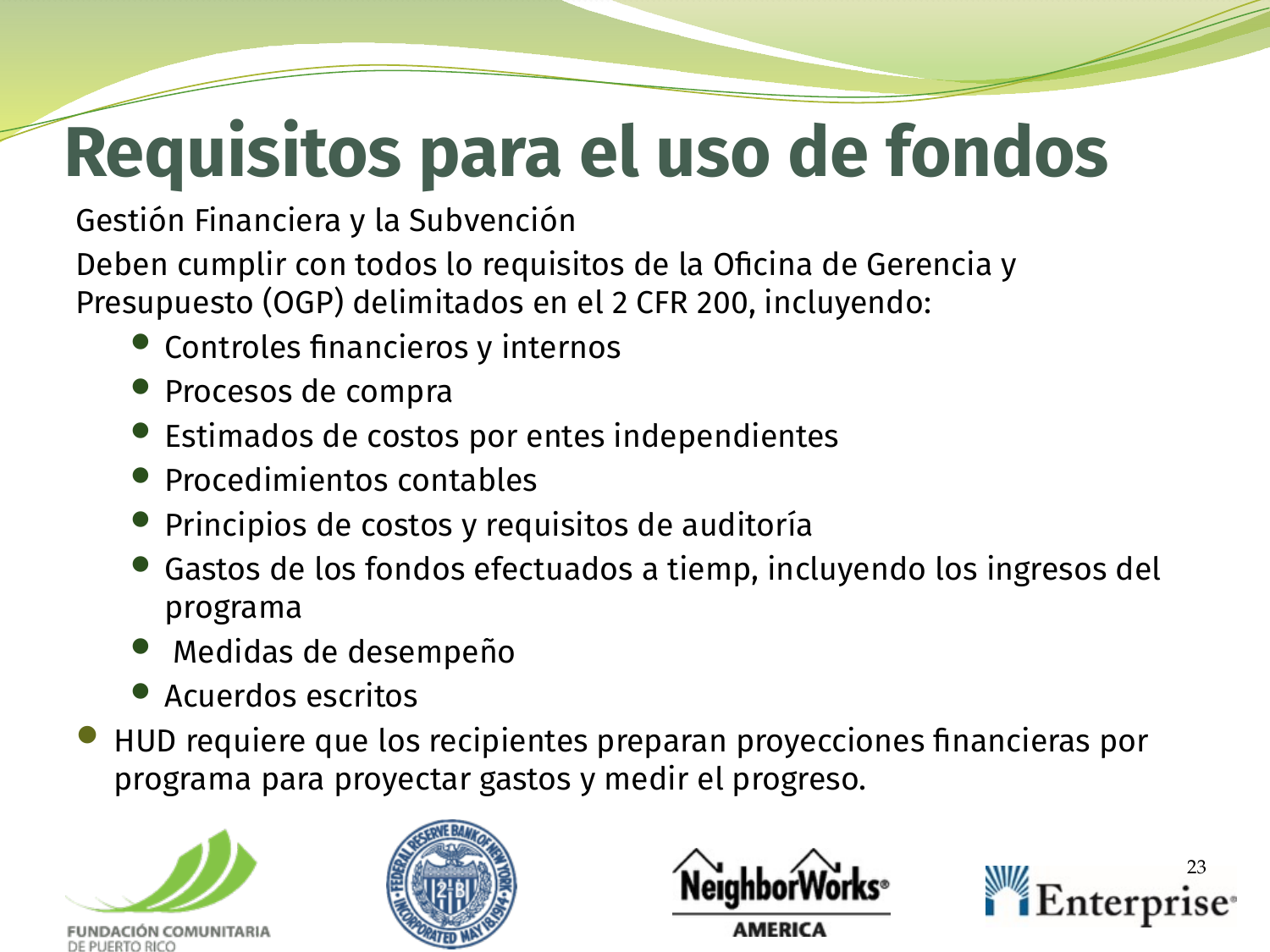

# Requisitos para el uso de fondos
Gestión Financiera y la Subvención
Deben cumplir con todos lo requisitos de la Oficina de Gerencia y Presupuesto (OGP) delimitados en el 2 CFR 200, incluyendo:
Controles financieros y internos
Procesos de compra
Estimados de costos por entes independientes
Procedimientos contables
Principios de costos y requisitos de auditoría
Gastos de los fondos efectuados a tiemp, incluyendo los ingresos del programa
 Medidas de desempeño
Acuerdos escritos
HUD requiere que los recipientes preparan proyecciones financieras por programa para proyectar gastos y medir el progreso.
  23